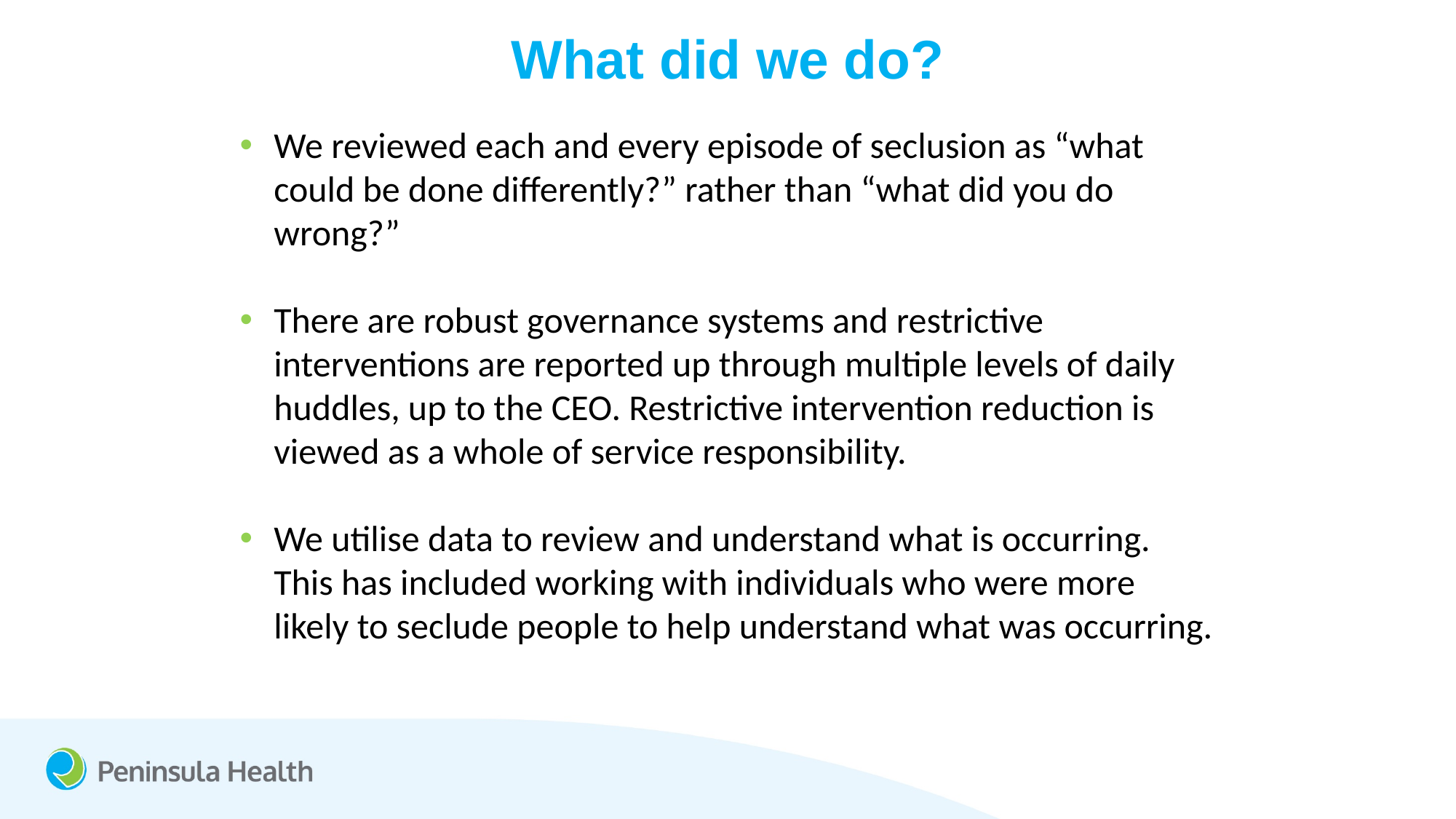

What did we do?
We reviewed each and every episode of seclusion as “what could be done differently?” rather than “what did you do wrong?”

There are robust governance systems and restrictive interventions are reported up through multiple levels of daily huddles, up to the CEO. Restrictive intervention reduction is viewed as a whole of service responsibility.

We utilise data to review and understand what is occurring. This has included working with individuals who were more likely to seclude people to help understand what was occurring.